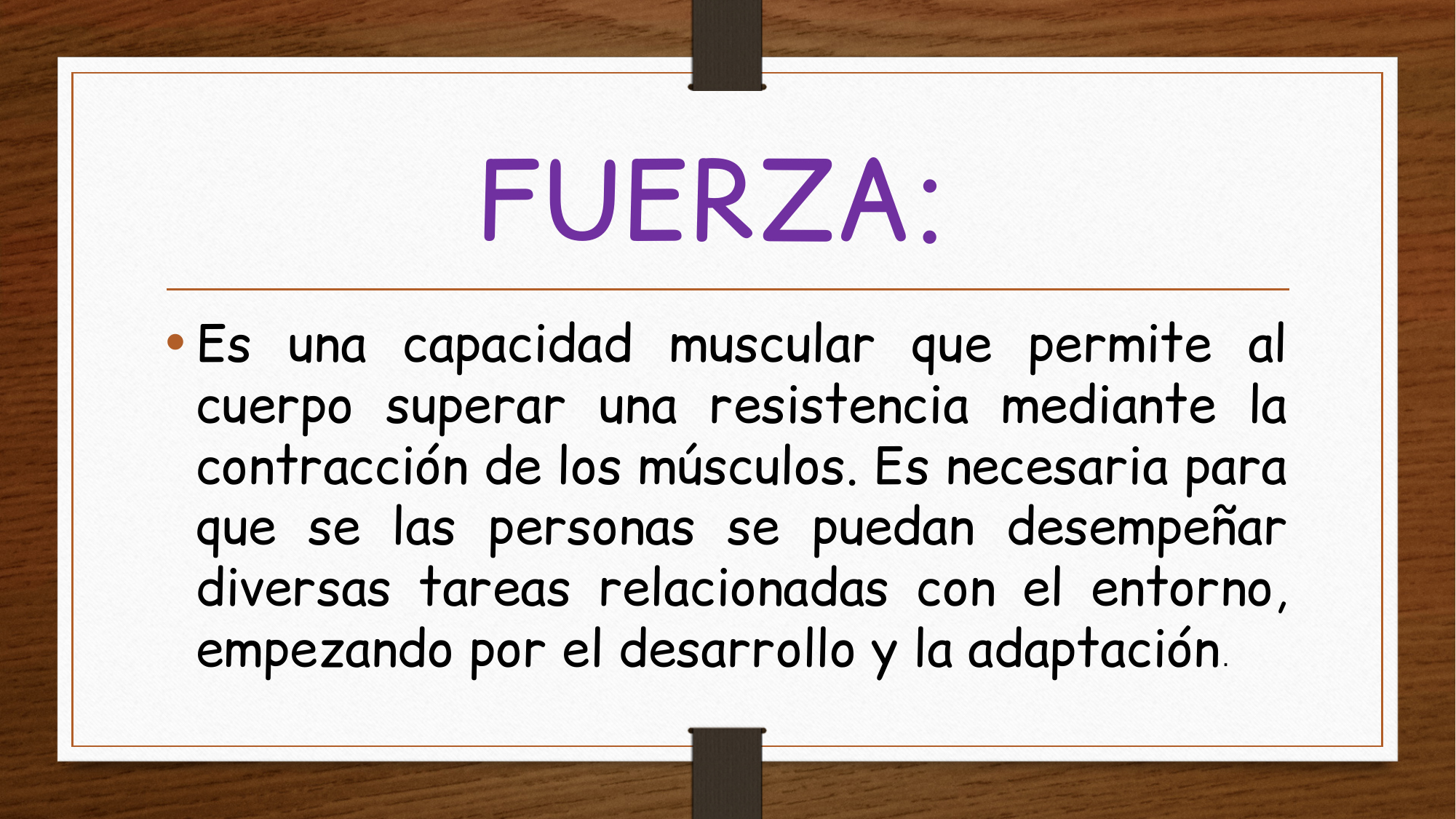

# FUERZA:
Es una capacidad muscular que permite al cuerpo superar una resistencia mediante la contracción de los músculos. Es necesaria para que se las personas se puedan desempeñar diversas tareas relacionadas con el entorno, empezando por el desarrollo y la adaptación.